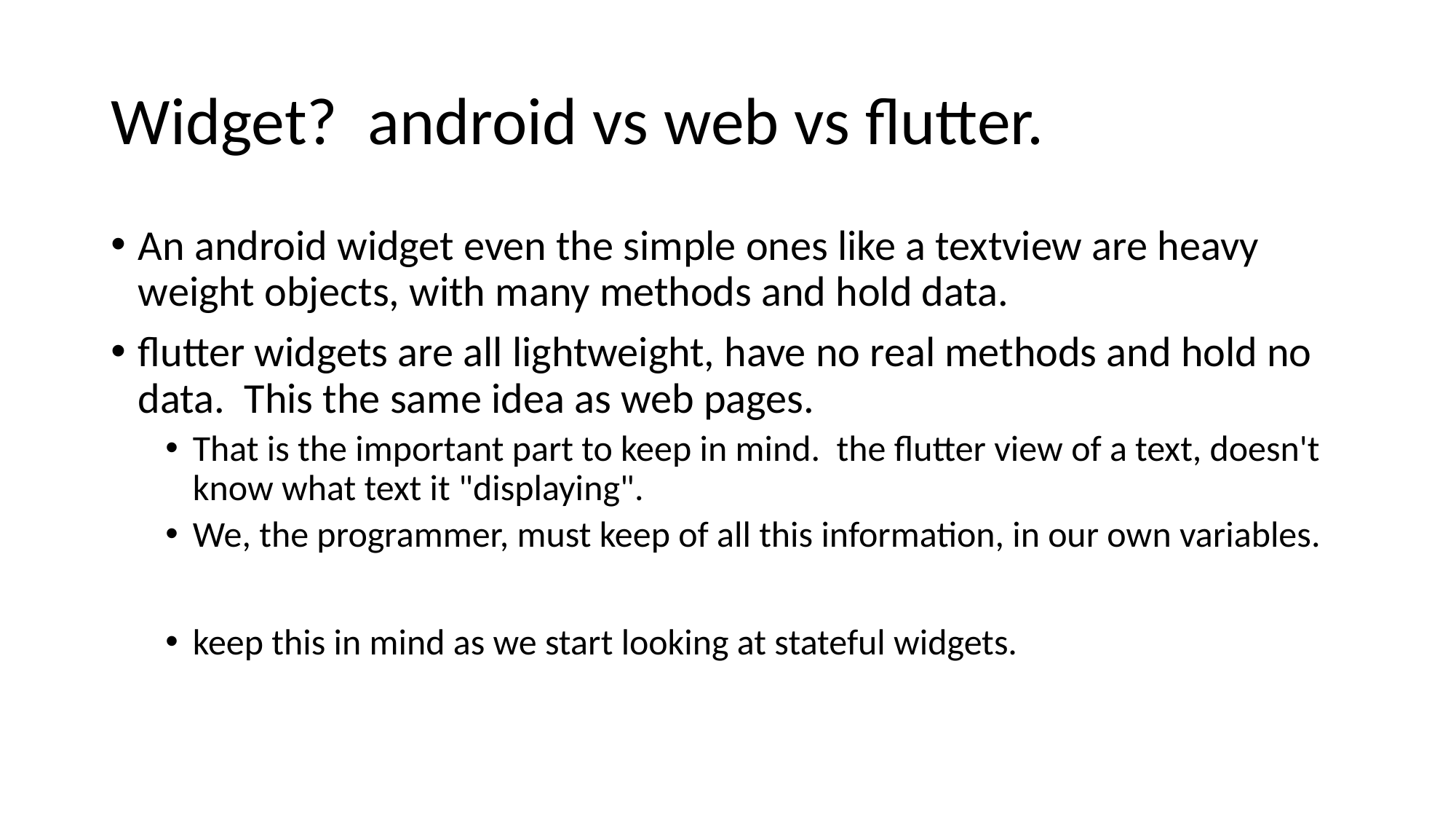

# Widget?  android vs web vs flutter.
An android widget even the simple ones like a textview are heavy weight objects, with many methods and hold data.
flutter widgets are all lightweight, have no real methods and hold no data.  This the same idea as web pages.
That is the important part to keep in mind.  the flutter view of a text, doesn't know what text it "displaying".
We, the programmer, must keep of all this information, in our own variables.

keep this in mind as we start looking at stateful widgets.